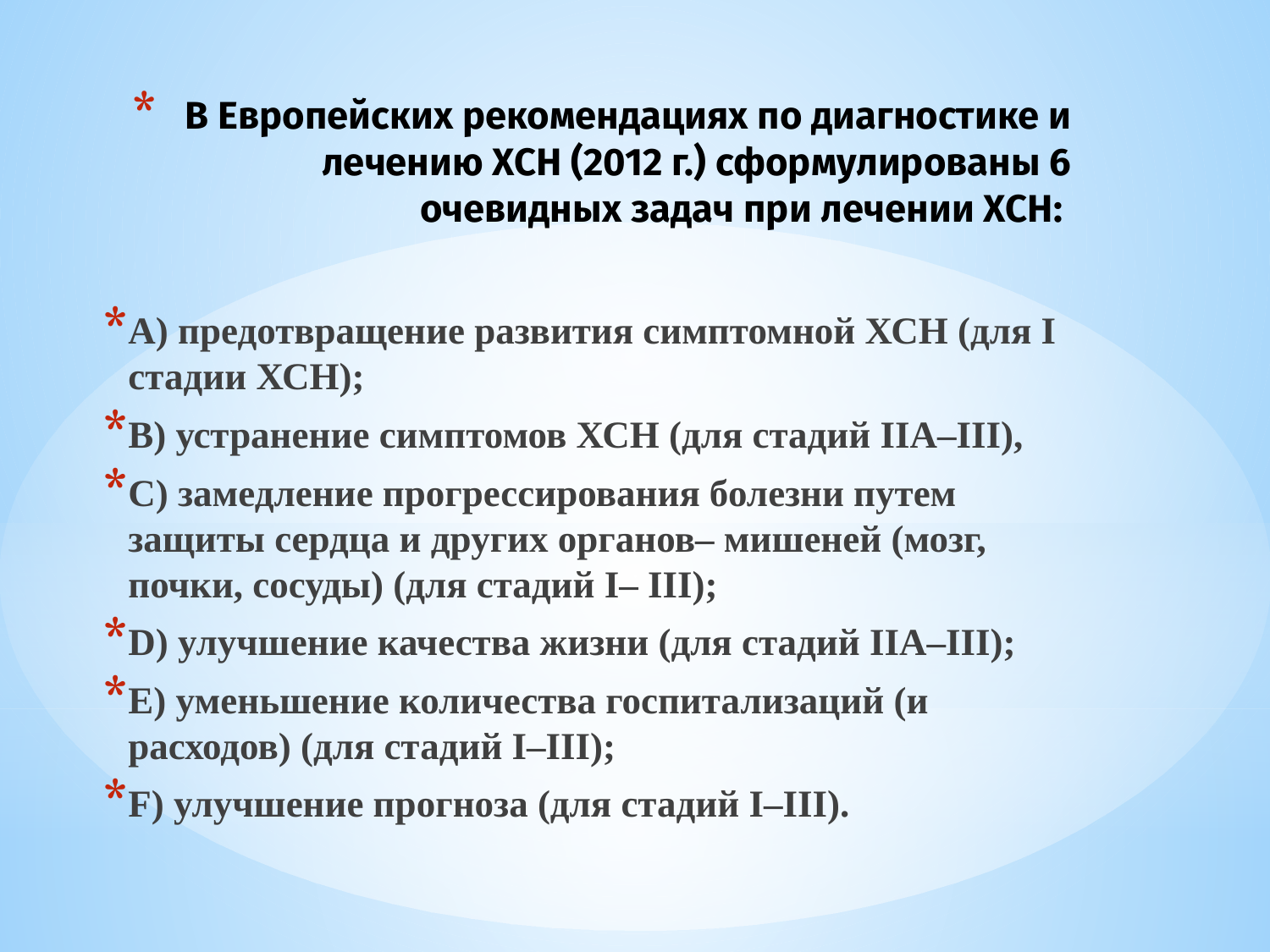

# В Европейских рекомендациях по диагностике и лечению ХСН (2012 г.) сформулированы 6 очевидных задач при лечении ХСН:
A) предотвращение развития симптомной ХСН (для I стадии ХСН);
B) устранение симптомов ХСН (для стадий IIA–III),
C) замедление прогрессирования болезни путем защиты сердца и других органов– мишеней (мозг, почки, сосуды) (для стадий I– III);
D) улучшение качества жизни (для стадий IIA–III);
E) уменьшение количества госпитализаций (и расходов) (для стадий I–III);
F) улучшение прогноза (для стадий I–III).